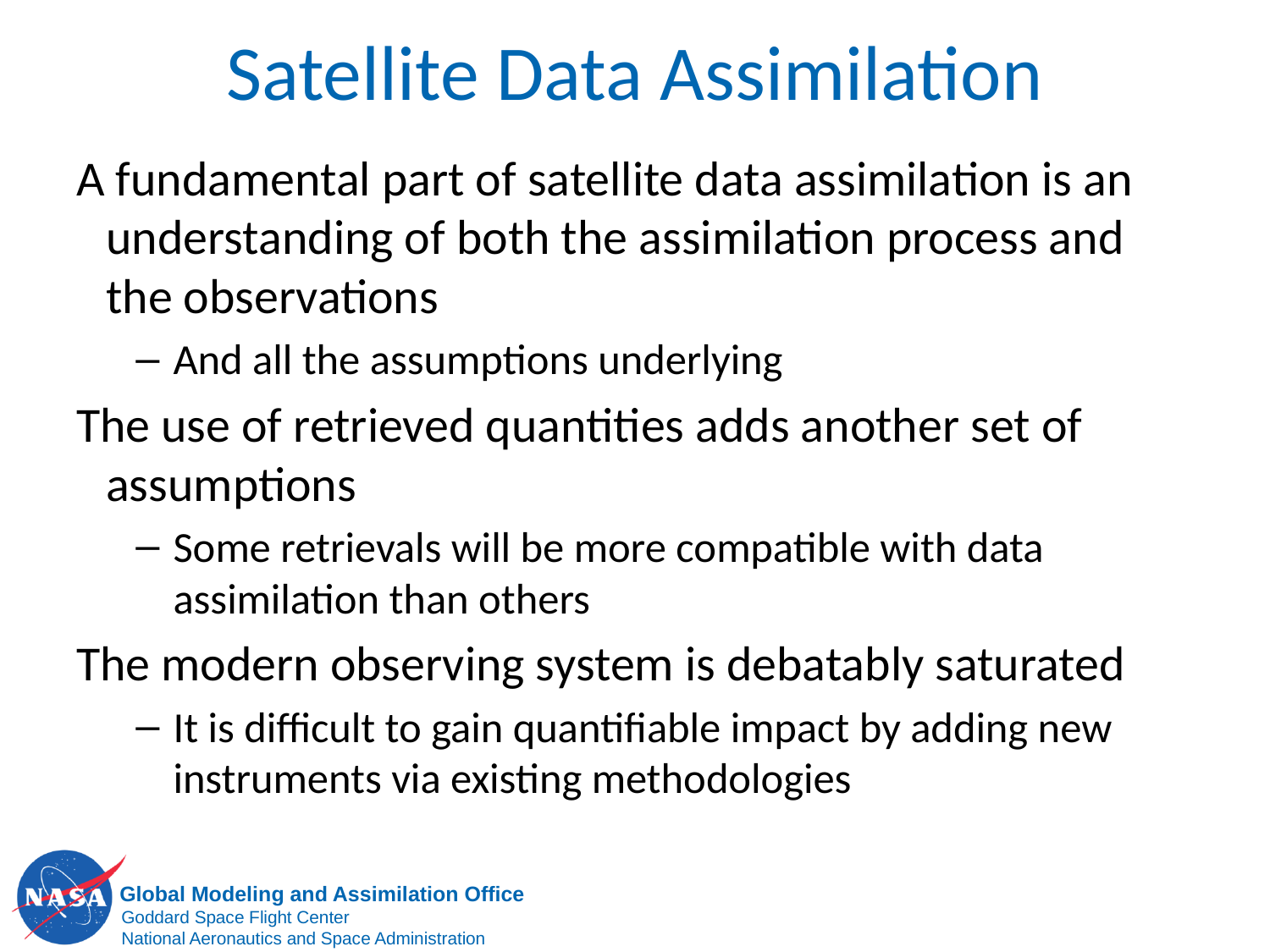

# Satellite Data Assimilation
A fundamental part of satellite data assimilation is an understanding of both the assimilation process and the observations
And all the assumptions underlying
The use of retrieved quantities adds another set of assumptions
Some retrievals will be more compatible with data assimilation than others
The modern observing system is debatably saturated
It is difficult to gain quantifiable impact by adding new instruments via existing methodologies